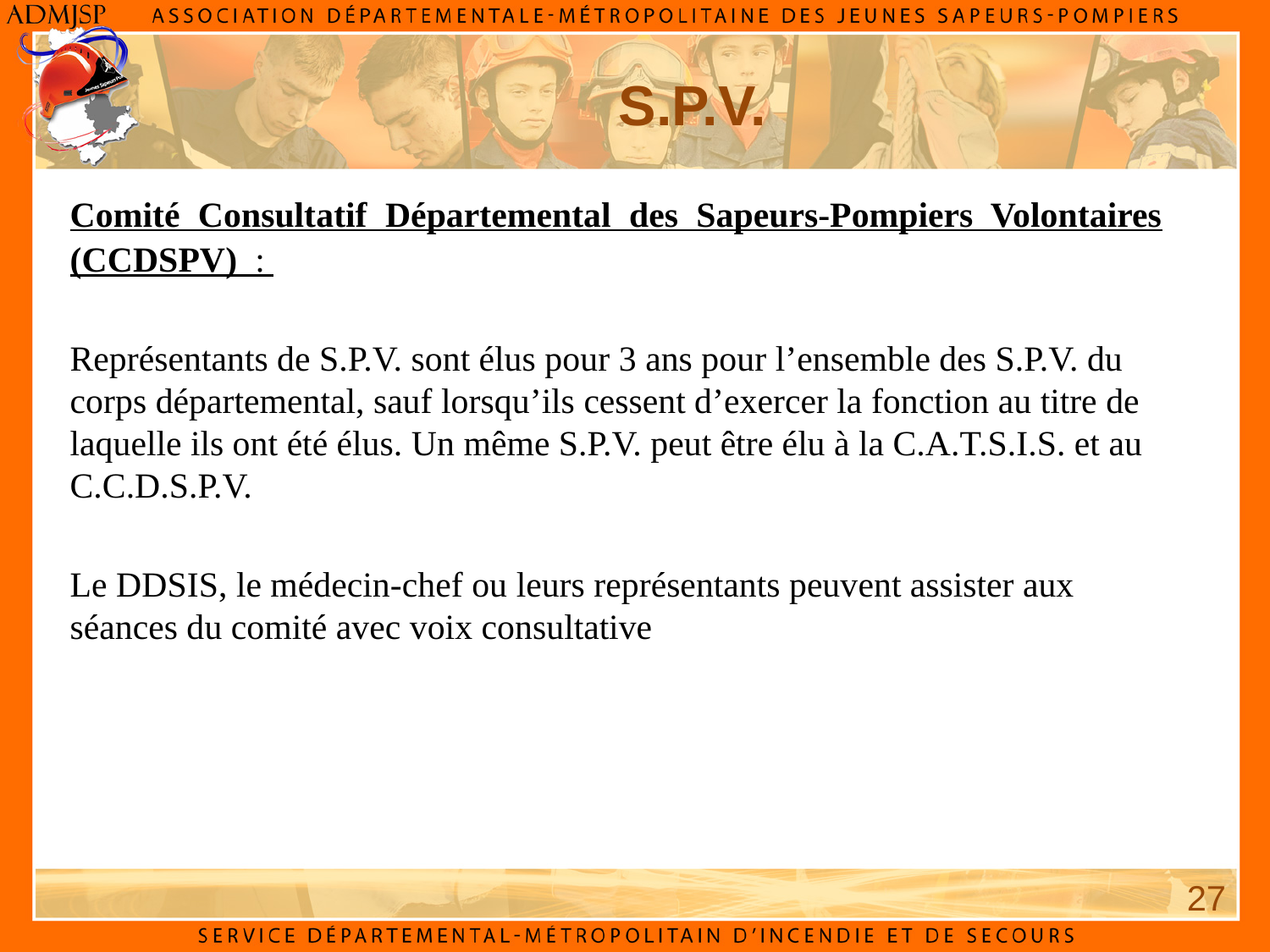

# S.P.V.
Comité Consultatif Départemental des Sapeurs-Pompiers Volontaires (CCDSPV)  :

Représentants de S.P.V. sont élus pour 3 ans pour l’ensemble des S.P.V. du corps départemental, sauf lorsqu’ils cessent d’exercer la fonction au titre de laquelle ils ont été élus. Un même S.P.V. peut être élu à la C.A.T.S.I.S. et au C.C.D.S.P.V.

Le DDSIS, le médecin-chef ou leurs représentants peuvent assister aux séances du comité avec voix consultative
27